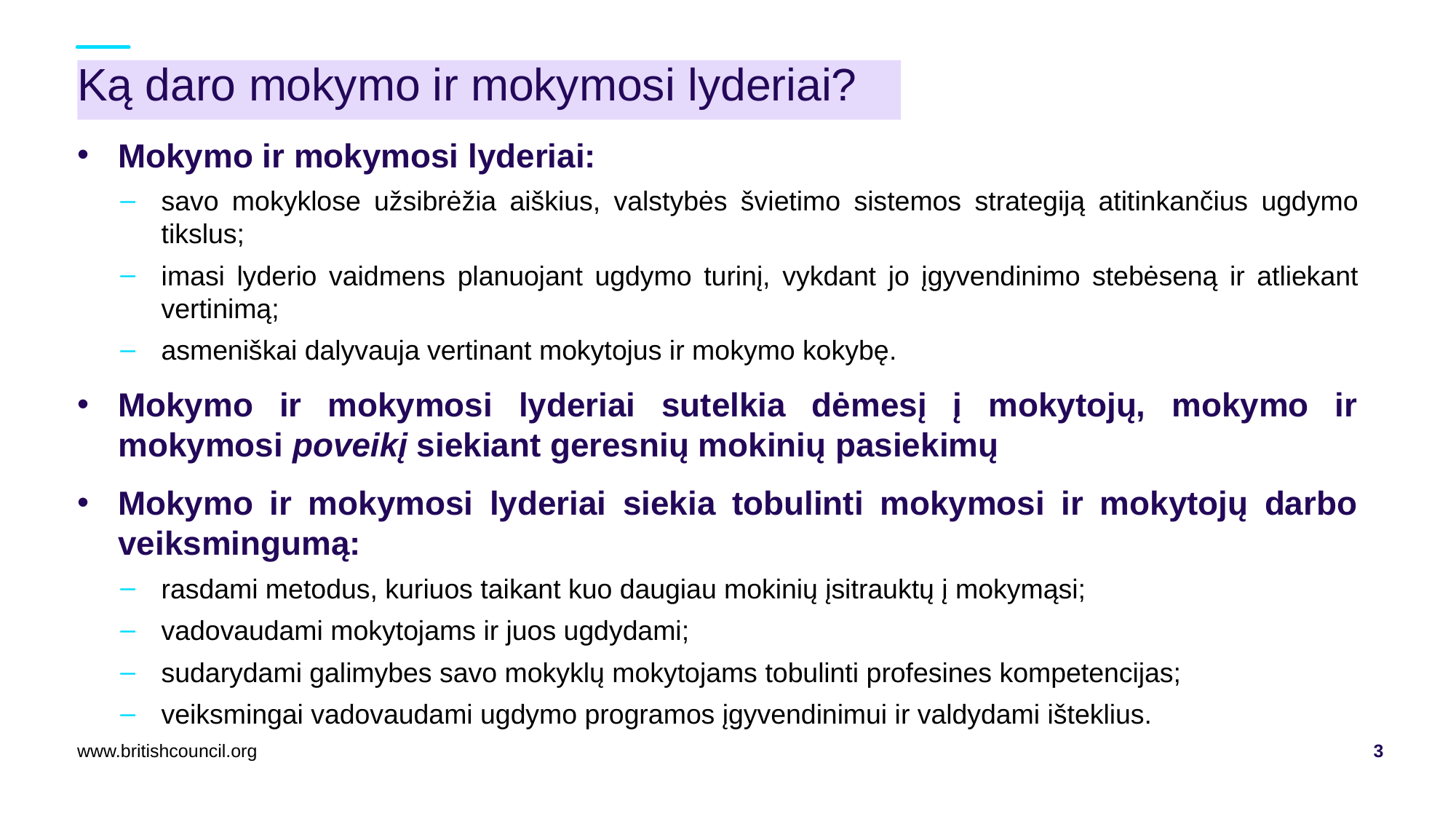

# Ką daro mokymo ir mokymosi lyderiai?
Mokymo ir mokymosi lyderiai:
savo mokyklose užsibrėžia aiškius, valstybės švietimo sistemos strategiją atitinkančius ugdymo tikslus;
imasi lyderio vaidmens planuojant ugdymo turinį, vykdant jo įgyvendinimo stebėseną ir atliekant vertinimą;
asmeniškai dalyvauja vertinant mokytojus ir mokymo kokybę.
Mokymo ir mokymosi lyderiai sutelkia dėmesį į mokytojų, mokymo ir mokymosi poveikį siekiant geresnių mokinių pasiekimų
Mokymo ir mokymosi lyderiai siekia tobulinti mokymosi ir mokytojų darbo veiksmingumą:
rasdami metodus, kuriuos taikant kuo daugiau mokinių įsitrauktų į mokymąsi;
vadovaudami mokytojams ir juos ugdydami;
sudarydami galimybes savo mokyklų mokytojams tobulinti profesines kompetencijas;
veiksmingai vadovaudami ugdymo programos įgyvendinimui ir valdydami išteklius.

www.britishcouncil.org
3